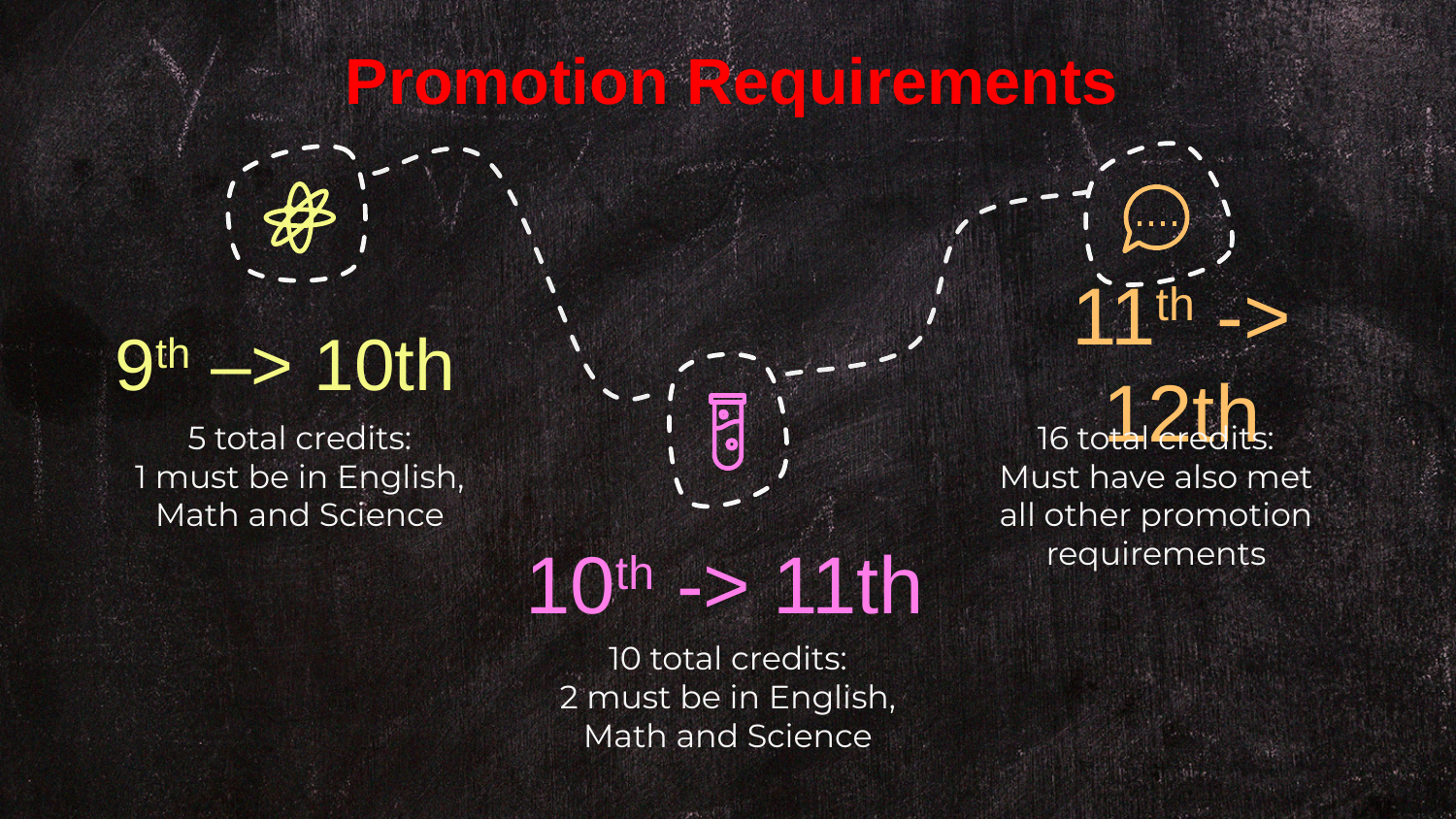

Promotion Requirements

# 9th –> 10th
11th -> 12th

5 total credits:
1 must be in English, Math and Science
16 total credits:
Must have also met all other promotion requirements
10th -> 11th
10 total credits:
2 must be in English, Math and Science